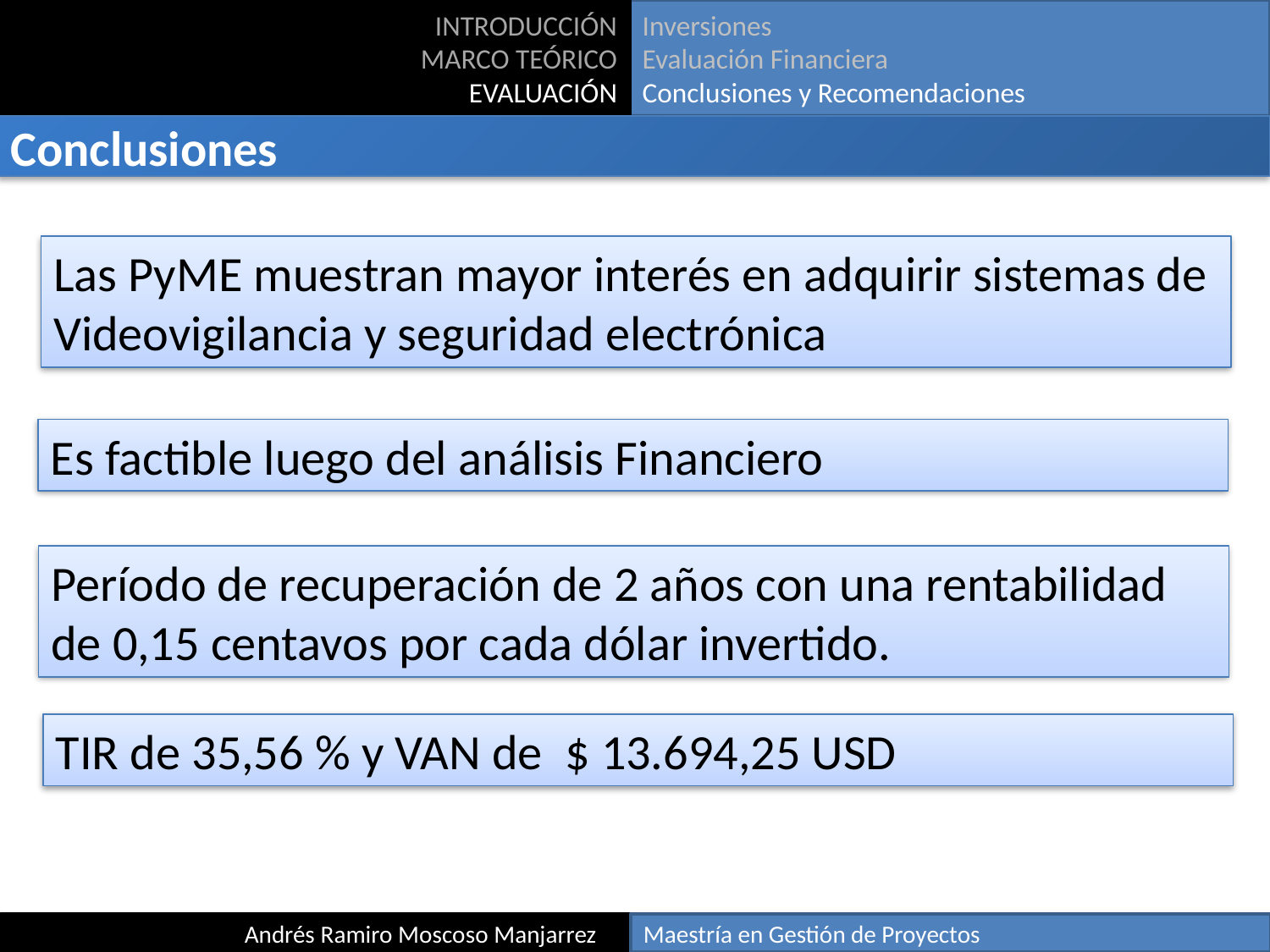

INTRODUCCIÓN
MARCO TEÓRICO
EVALUACIÓN
Inversiones
Evaluación Financiera
Conclusiones y Recomendaciones
Conclusiones
Las PyME muestran mayor interés en adquirir sistemas de Videovigilancia y seguridad electrónica
Es factible luego del análisis Financiero
Período de recuperación de 2 años con una rentabilidad de 0,15 centavos por cada dólar invertido.
TIR de 35,56 % y VAN de  $ 13.694,25 USD
Andrés Ramiro Moscoso Manjarrez
Maestría en Gestión de Proyectos